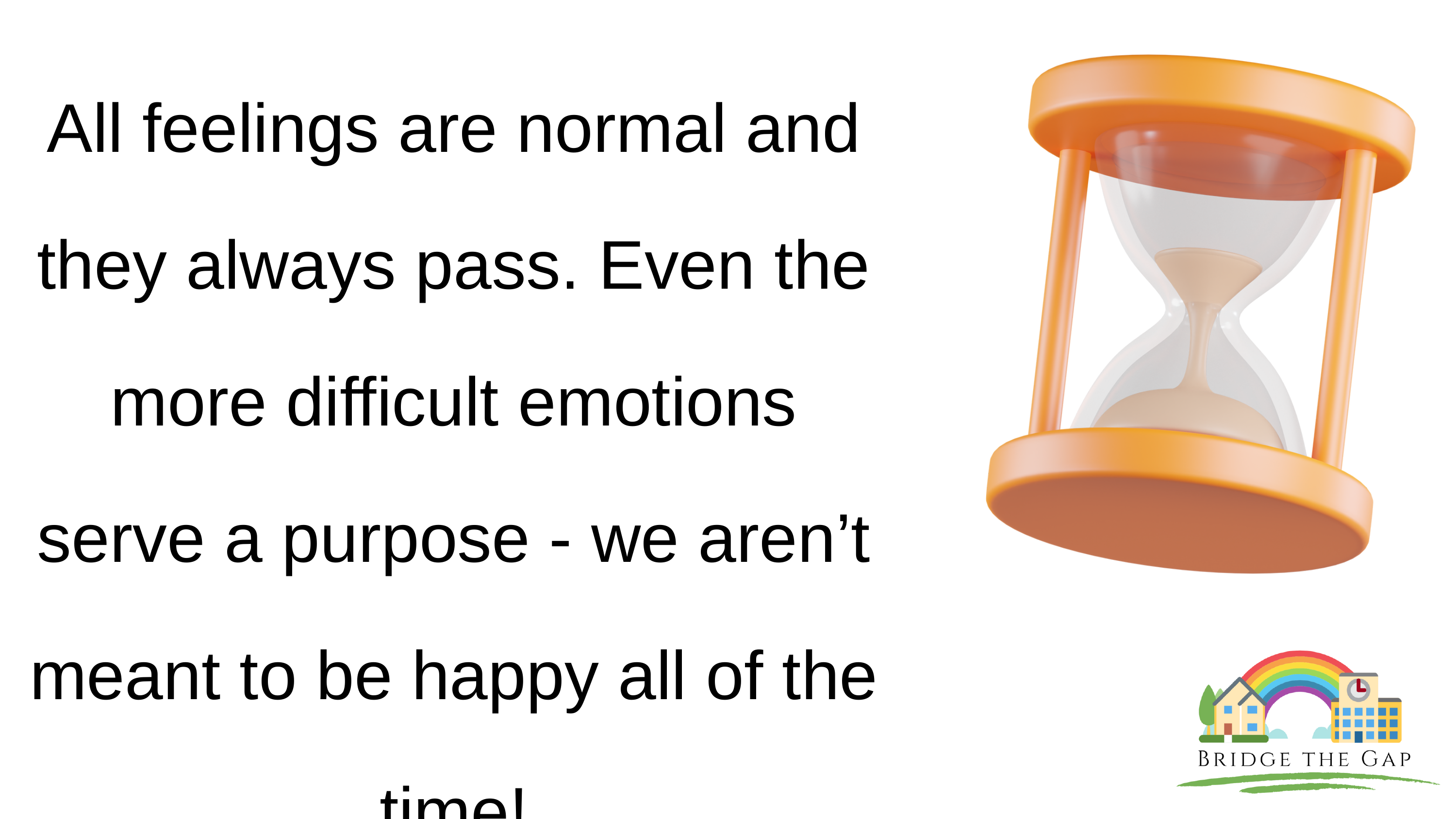

All feelings are normal and they always pass. Even the more difficult emotions serve a purpose - we aren’t meant to be happy all of the time!